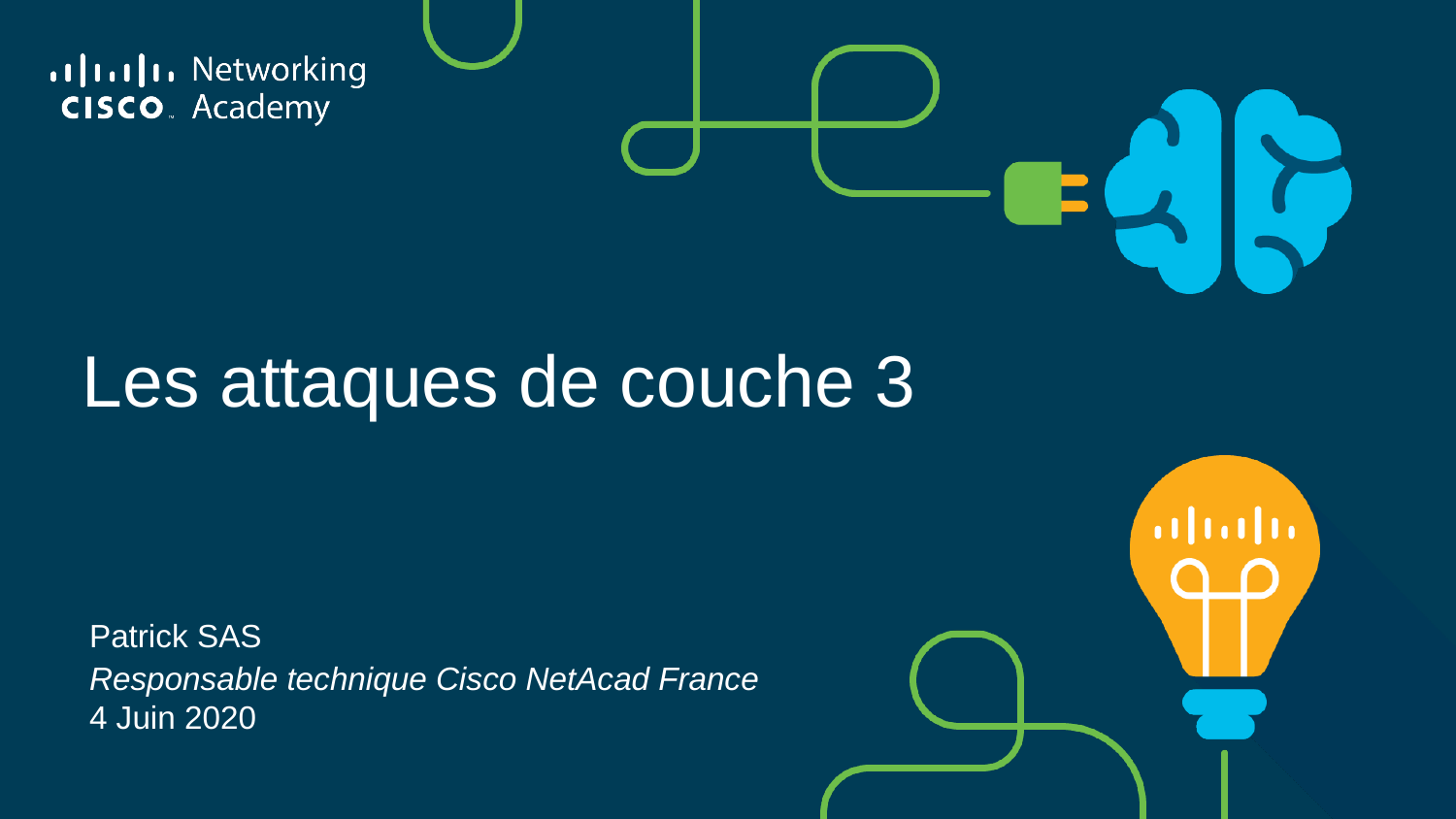

# Les attaques de couche 3

Patrick SAS
Responsable technique Cisco NetAcad France
4 Juin 2020